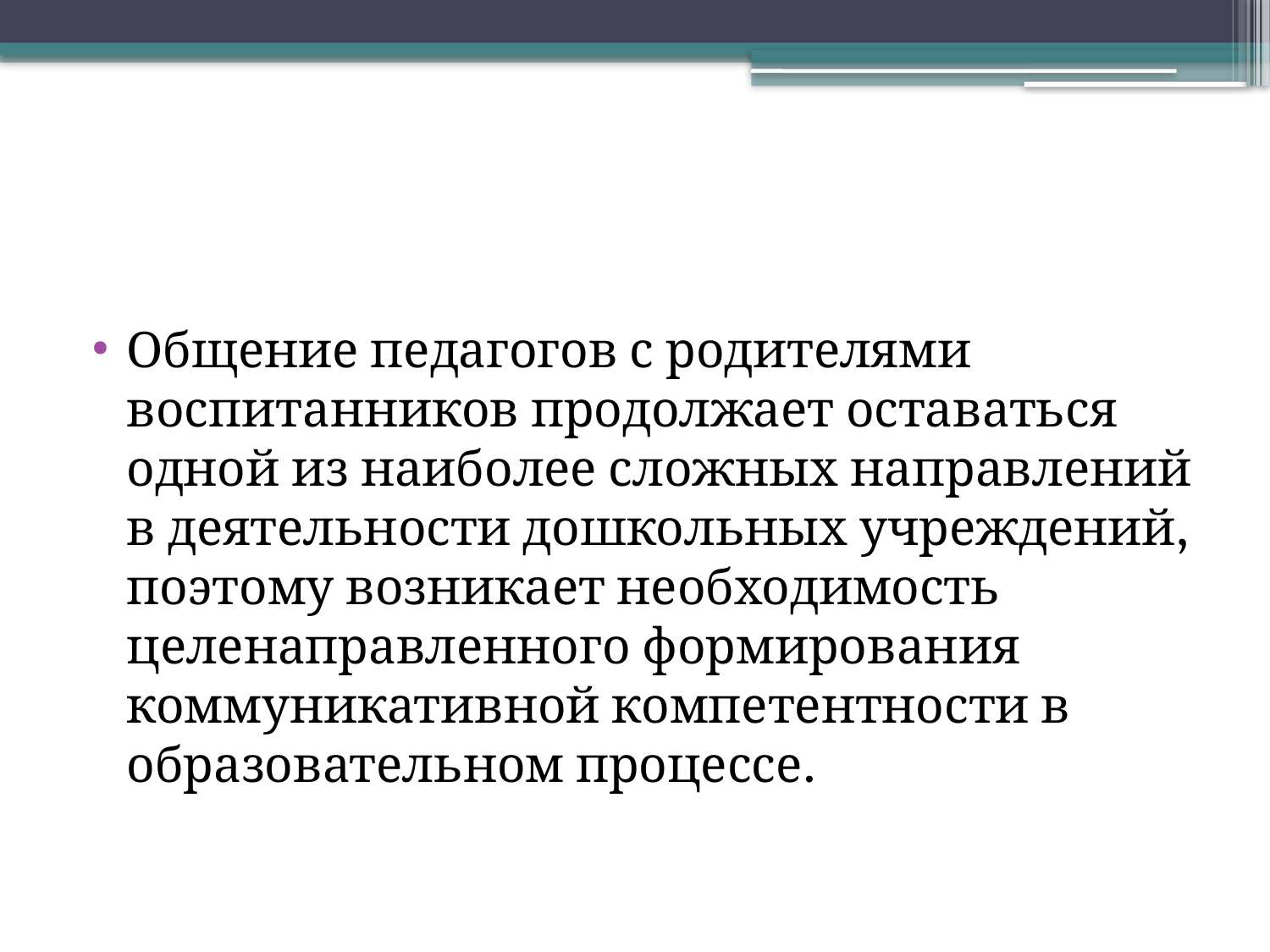

#
Общение педагогов с родителями воспитанников продолжает оставаться одной из наиболее сложных направлений в деятельности дошкольных учреждений, поэтому возникает необходимость целенаправленного формирования коммуникативной компетентности в образовательном процессе.